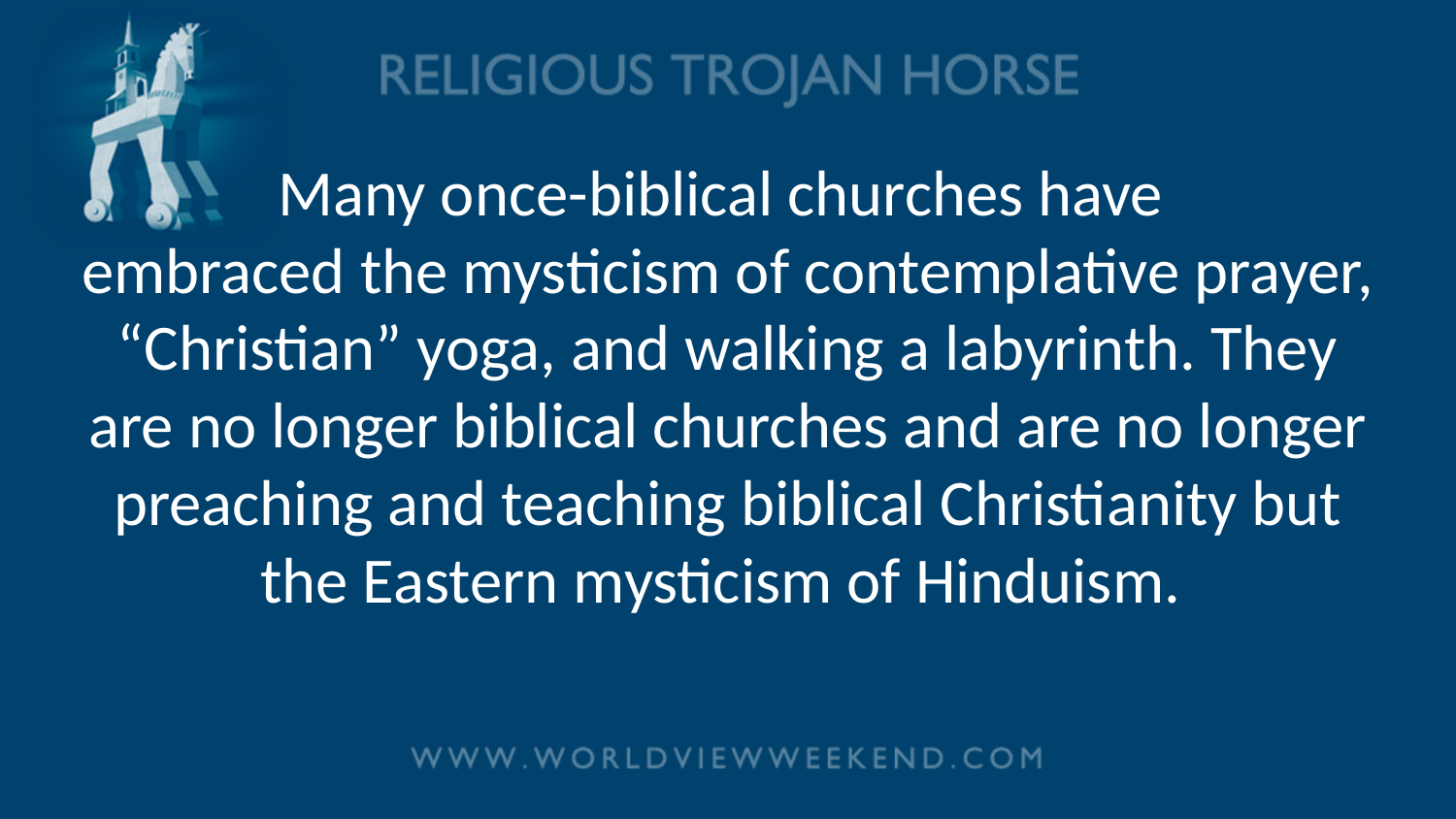

# Many once-biblical churches have embraced the mysticism of contemplative prayer, “Christian” yoga, and walking a labyrinth. They are no longer biblical churches and are no longer preaching and teaching biblical Christianity but the Eastern mysticism of Hinduism.